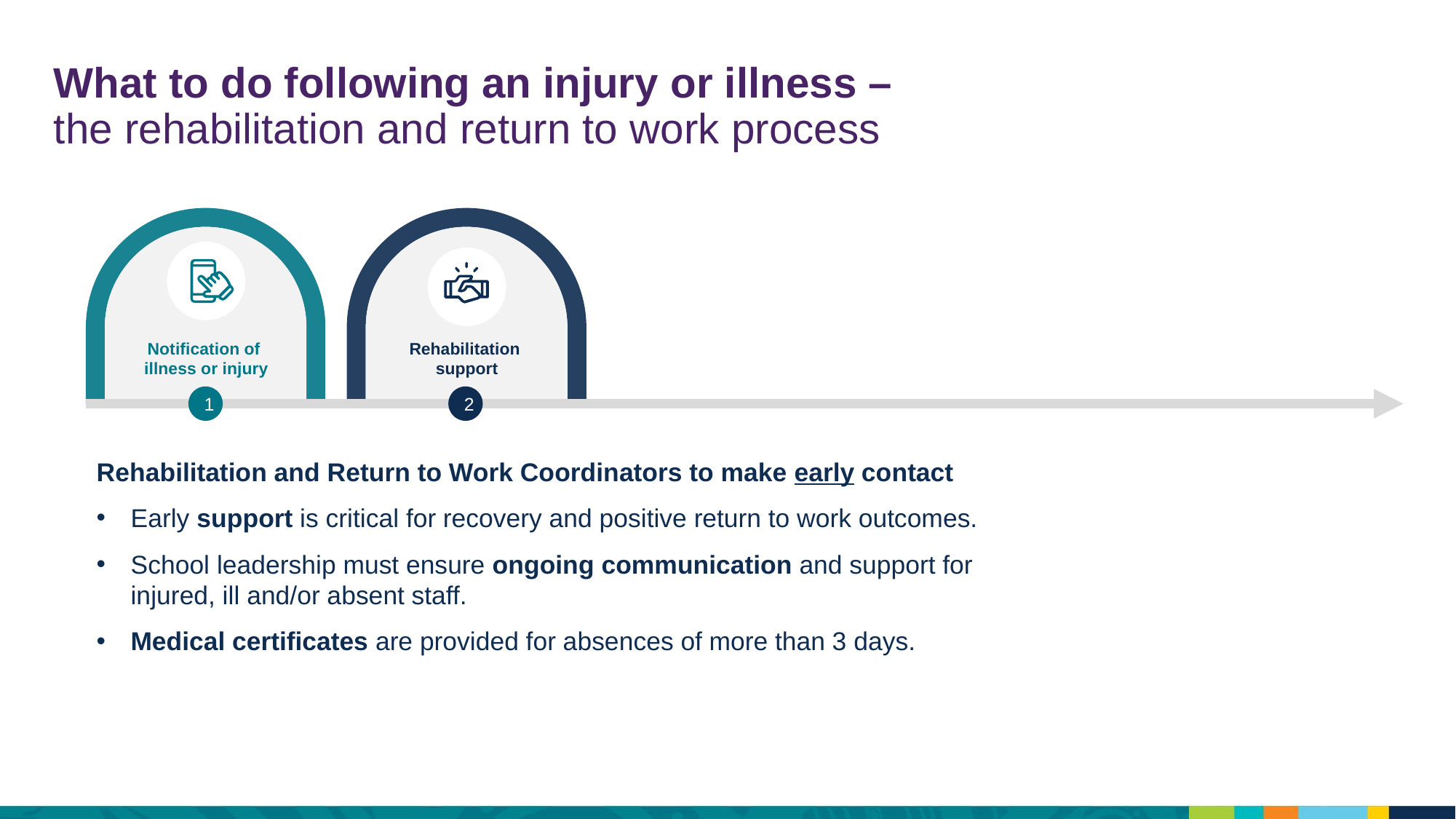

What to do following an injury or illness –
the rehabilitation and return to work process

Notification of
illness or injury
Rehabilitation
support
1
2
Rehabilitation and Return to Work Coordinators to make early contact
Early support is critical for recovery and positive return to work outcomes.
School leadership must ensure ongoing communication and support for injured, ill and/or absent staff.
Medical certificates are provided for absences of more than 3 days.